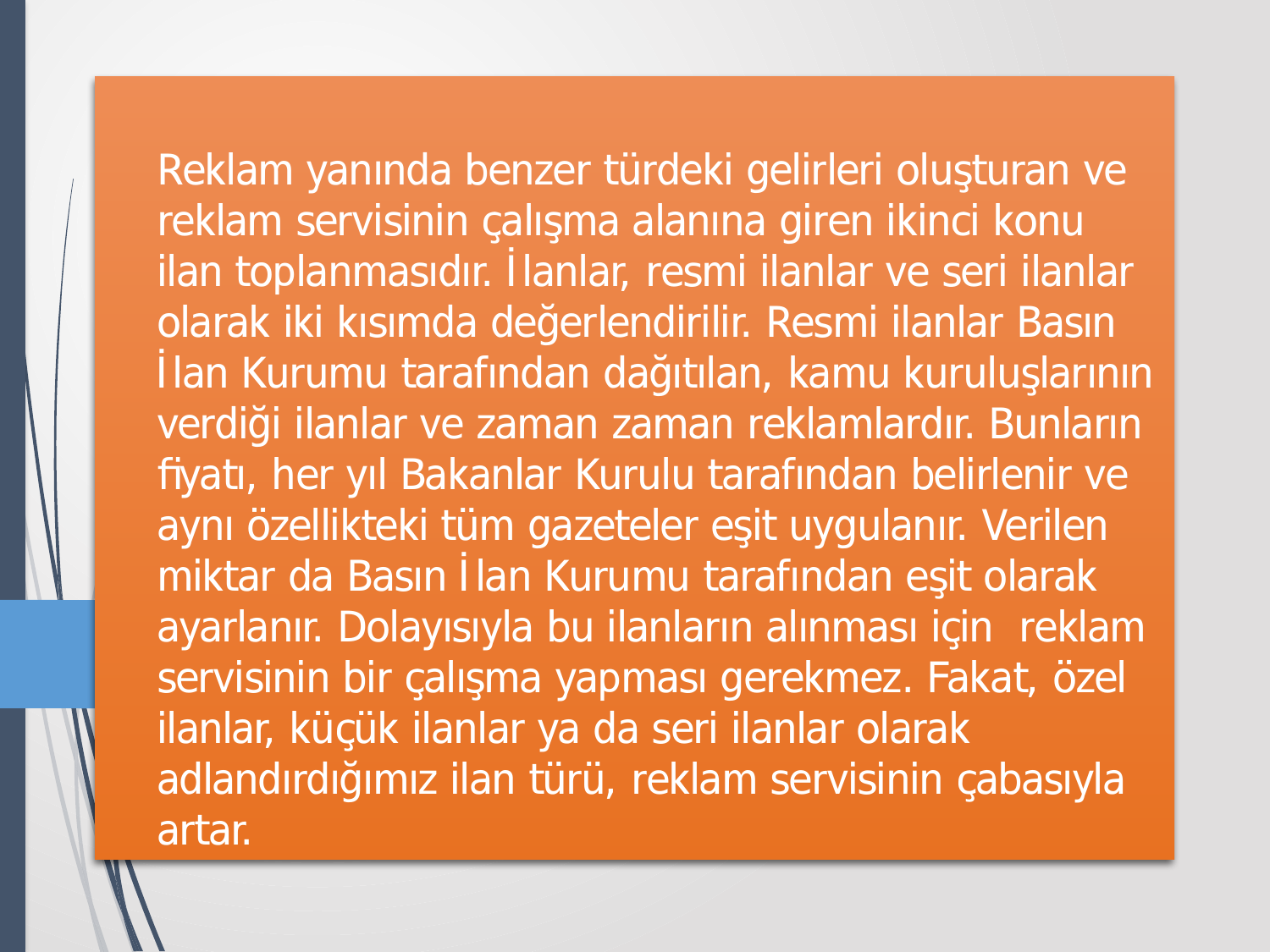

# Reklam yanında benzer türdeki gelirleri oluşturan ve reklam servisinin çalışma alanına giren ikinci konu ilan toplanmasıdır. İlanlar, resmi ilanlar ve seri ilanlar olarak iki kısımda değerlendirilir. Resmi ilanlar Basın İlan Kurumu tarafından dağıtılan, kamu kuruluşlarının verdiği ilanlar ve zaman zaman reklamlardır. Bunların fiyatı, her yıl Bakanlar Kurulu tarafından belirlenir ve aynı özellikteki tüm gazeteler eşit uygulanır. Verilen miktar da Basın İlan Kurumu tarafından eşit olarak ayarlanır. Dolayısıyla bu ilanların alınması için  reklam servisinin bir çalışma yapması gerekmez. Fakat, özel ilanlar, küçük ilanlar ya da seri ilanlar olarak adlandırdığımız ilan türü, reklam servisinin çabasıyla artar.